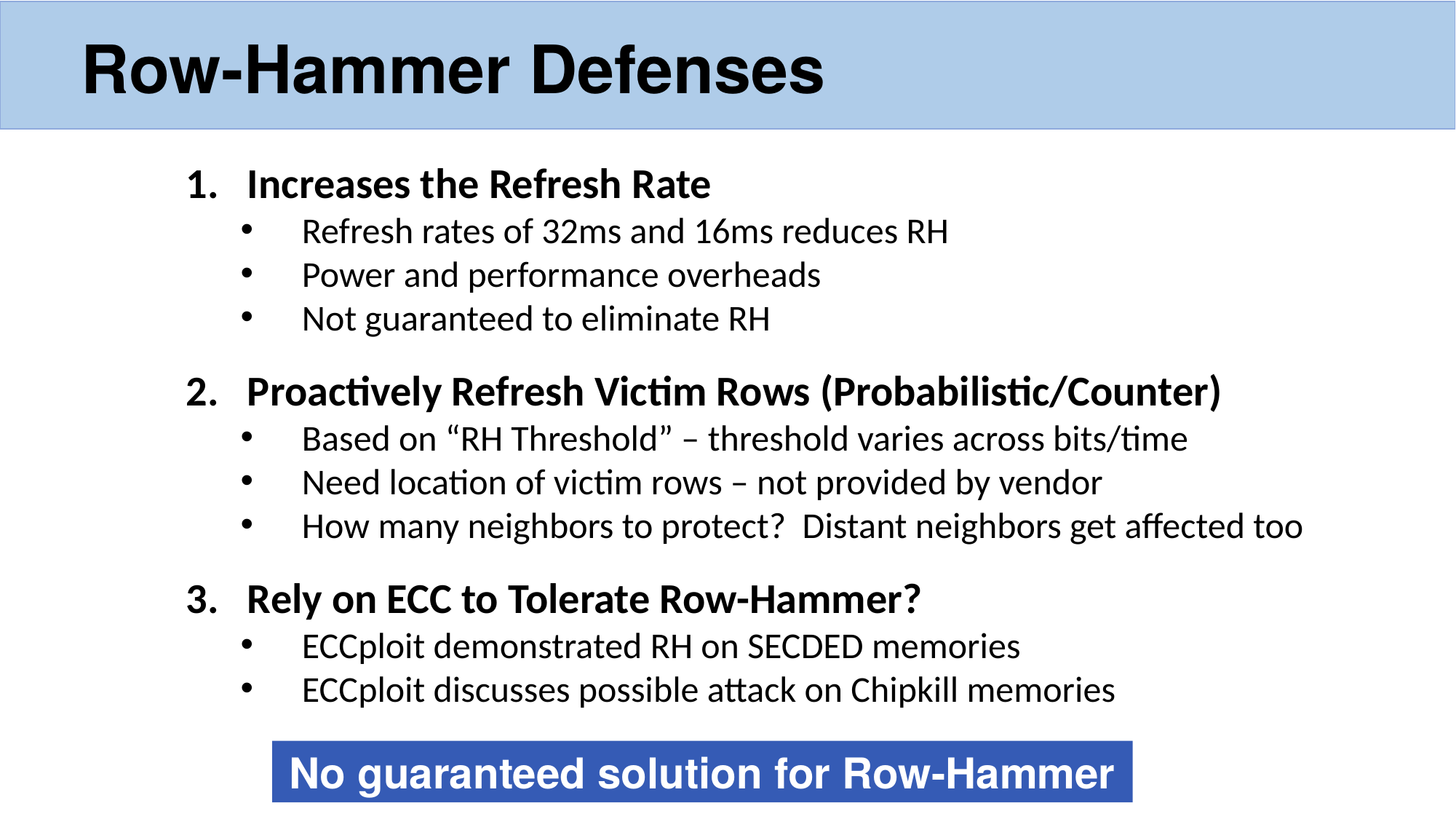

# Row-Hammer Defenses
Increases the Refresh Rate
Refresh rates of 32ms and 16ms reduces RH
Power and performance overheads
Not guaranteed to eliminate RH

Proactively Refresh Victim Rows (Probabilistic/Counter)
Based on “RH Threshold” – threshold varies across bits/time
Need location of victim rows – not provided by vendor
How many neighbors to protect?  Distant neighbors get affected too

Rely on ECC to Tolerate Row-Hammer?
ECCploit demonstrated RH on SECDED memories
ECCploit discusses possible attack on Chipkill memories
No guaranteed solution for Row-Hammer